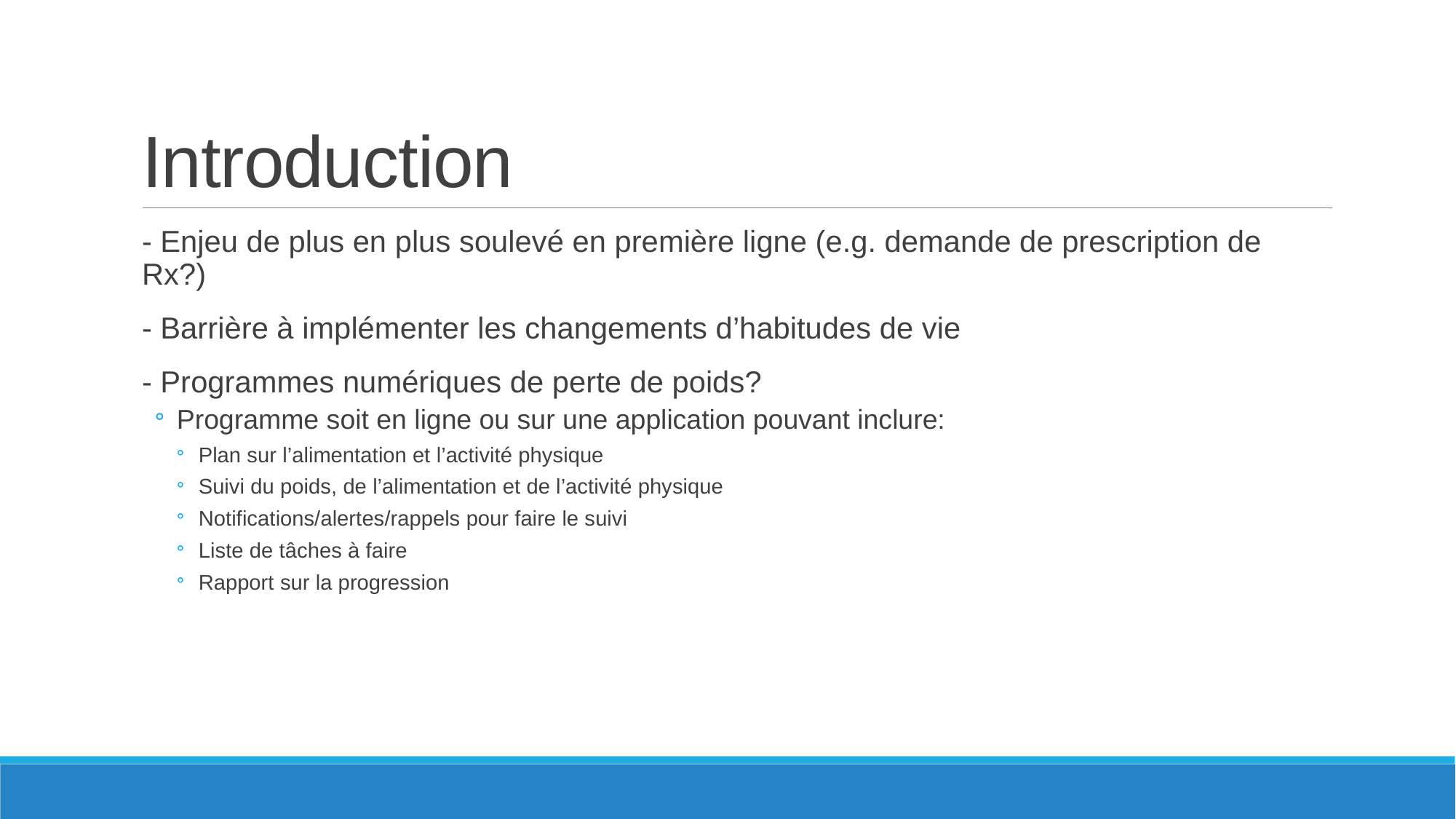

# Introduction
- Enjeu de plus en plus soulevé en première ligne (e.g. demande de prescription de Rx?)
- Barrière à implémenter les changements d’habitudes de vie
- Programmes numériques de perte de poids?
Programme soit en ligne ou sur une application pouvant inclure:
Plan sur l’alimentation et l’activité physique
Suivi du poids, de l’alimentation et de l’activité physique
Notifications/alertes/rappels pour faire le suivi
Liste de tâches à faire
Rapport sur la progression